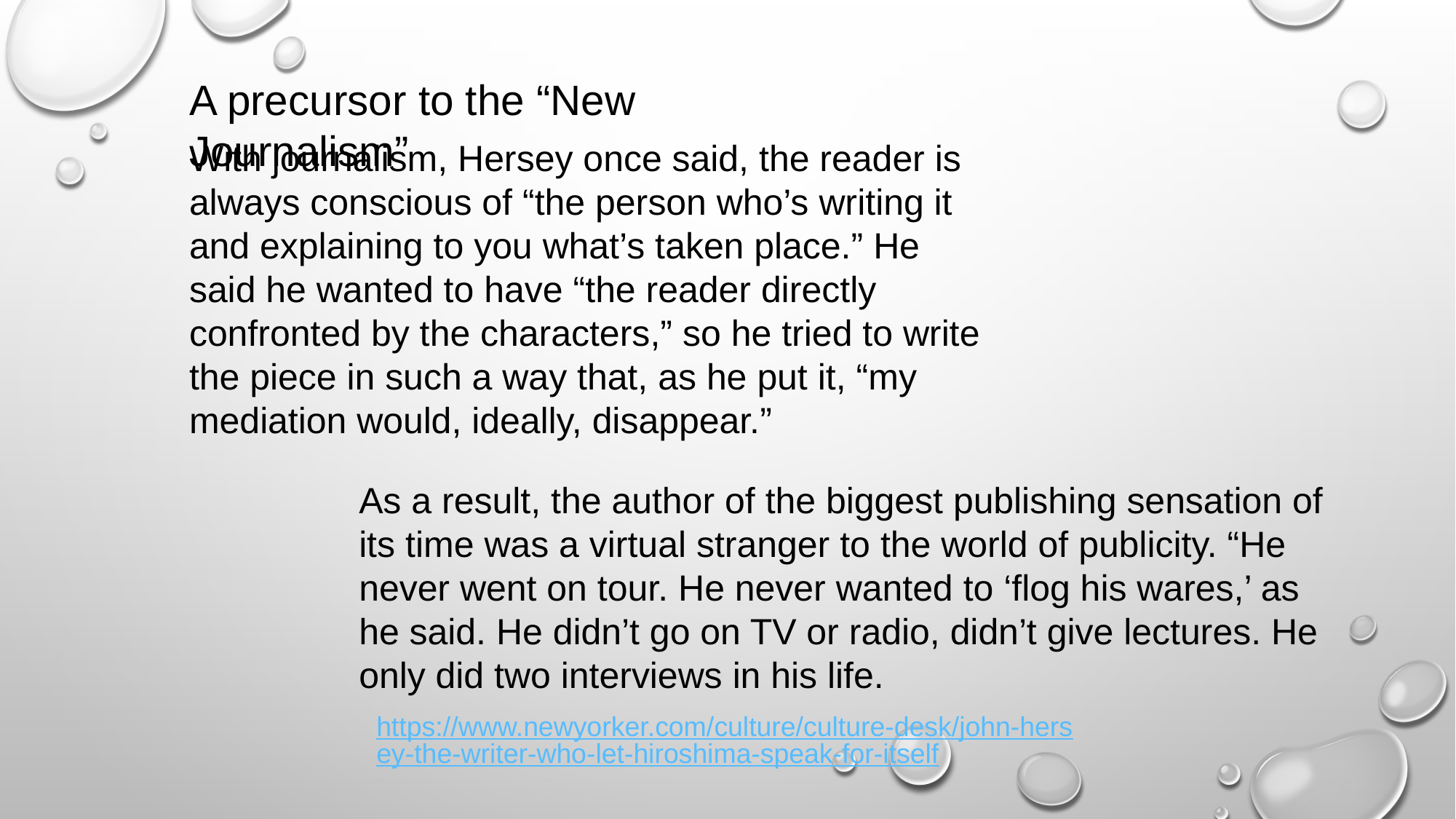

A precursor to the “New Journalism”
With journalism, Hersey once said, the reader is always conscious of “the person who’s writing it and explaining to you what’s taken place.” He said he wanted to have “the reader directly confronted by the characters,” so he tried to write the piece in such a way that, as he put it, “my mediation would, ideally, disappear.”
As a result, the author of the biggest publishing sensation of its time was a virtual stranger to the world of publicity. “He never went on tour. He never wanted to ‘flog his wares,’ as he said. He didn’t go on TV or radio, didn’t give lectures. He only did two interviews in his life.
https://www.newyorker.com/culture/culture-desk/john-hersey-the-writer-who-let-hiroshima-speak-for-itself